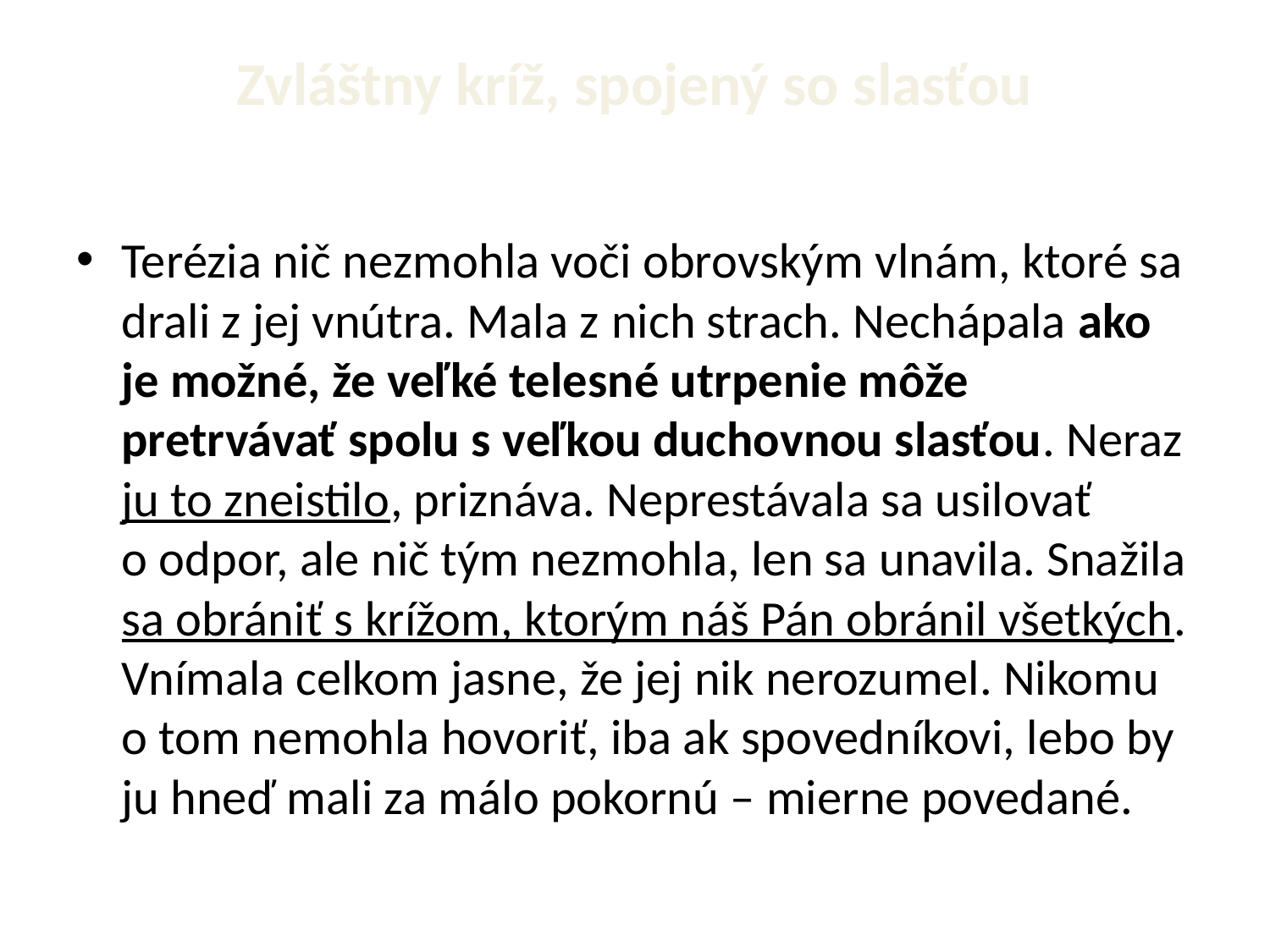

# Zvláštny kríž, spojený so slasťou
Terézia nič nezmohla voči obrovským vlnám, ktoré sa drali z jej vnútra. Mala z nich strach. Nechápala ako je možné, že veľké telesné utrpenie môže pretrvávať spolu s veľkou duchovnou slasťou. Neraz ju to zneistilo, priznáva. Neprestávala sa usilovať o odpor, ale nič tým nezmohla, len sa unavila. Snažila sa obrániť s krížom, ktorým náš Pán obránil všetkých. Vnímala celkom jasne, že jej nik nerozumel. Nikomu o tom nemohla hovoriť, iba ak spovedníkovi, lebo by ju hneď mali za málo pokornú – mierne povedané.